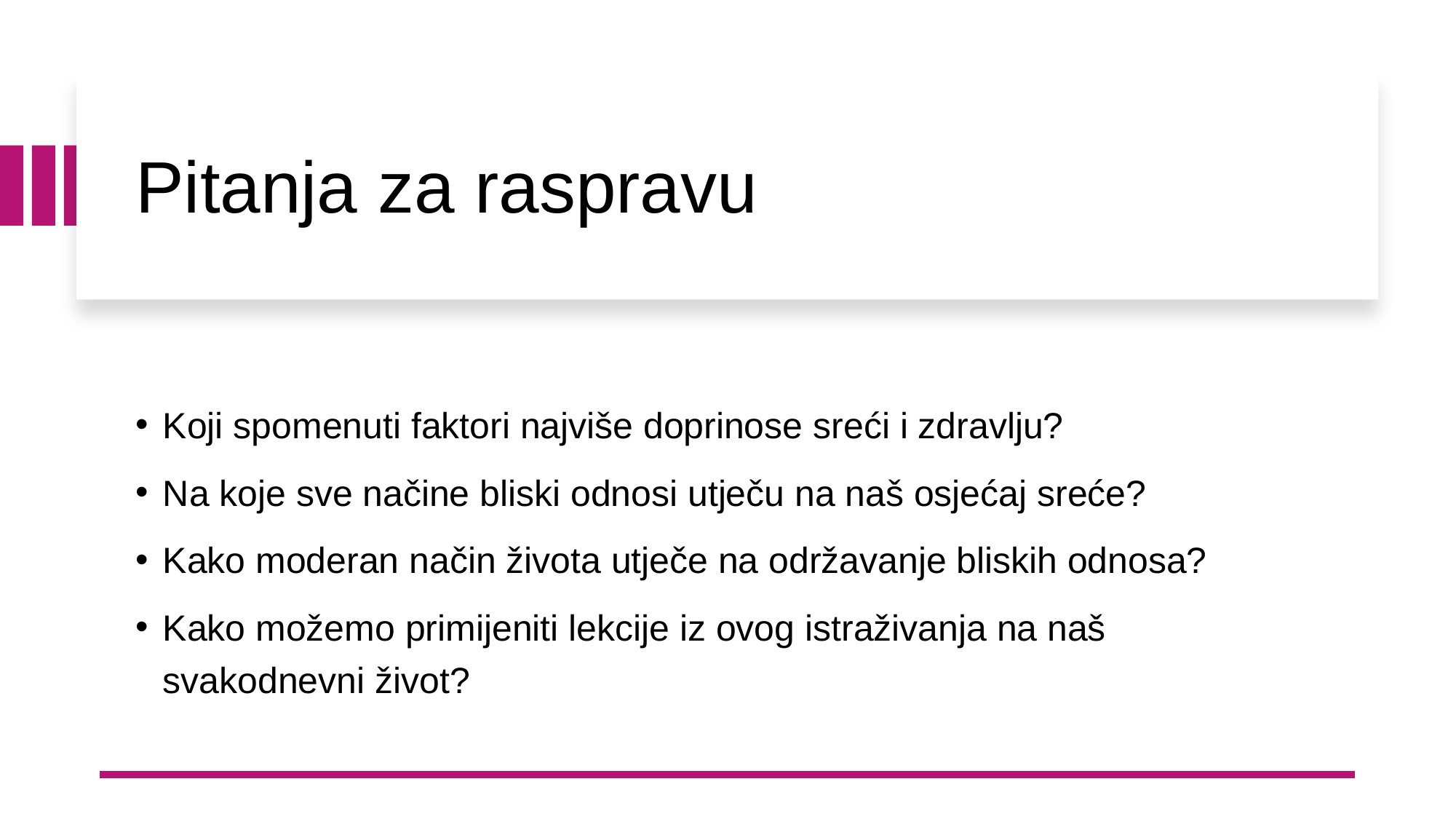

# Pitanja za raspravu

Koji spomenuti faktori najviše doprinose sreći i zdravlju?
Na koje sve načine bliski odnosi utječu na naš osjećaj sreće?
Kako moderan način života utječe na održavanje bliskih odnosa?
Kako možemo primijeniti lekcije iz ovog istraživanja na naš svakodnevni život?